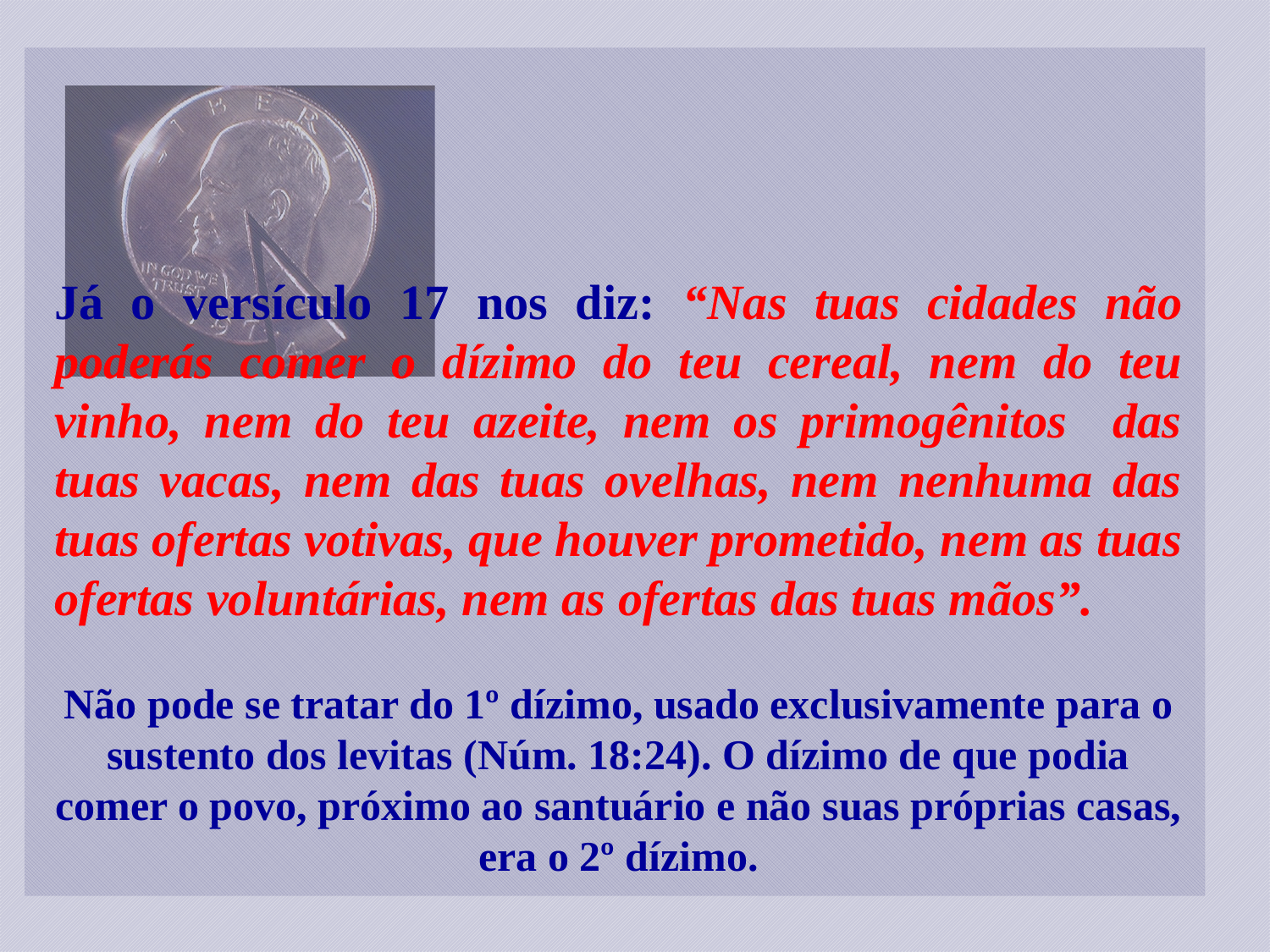

Já o versículo 17 nos diz: “Nas tuas cidades não poderás comer o dízimo do teu cereal, nem do teu vinho, nem do teu azeite, nem os primogênitos  das tuas vacas, nem das tuas ovelhas, nem nenhuma das tuas ofertas votivas, que houver prometido, nem as tuas ofertas voluntárias, nem as ofertas das tuas mãos”.

Não pode se tratar do 1º dízimo, usado exclusivamente para o sustento dos levitas (Núm. 18:24). O dízimo de que podia comer o povo, próximo ao santuário e não suas próprias casas, era o 2º dízimo.